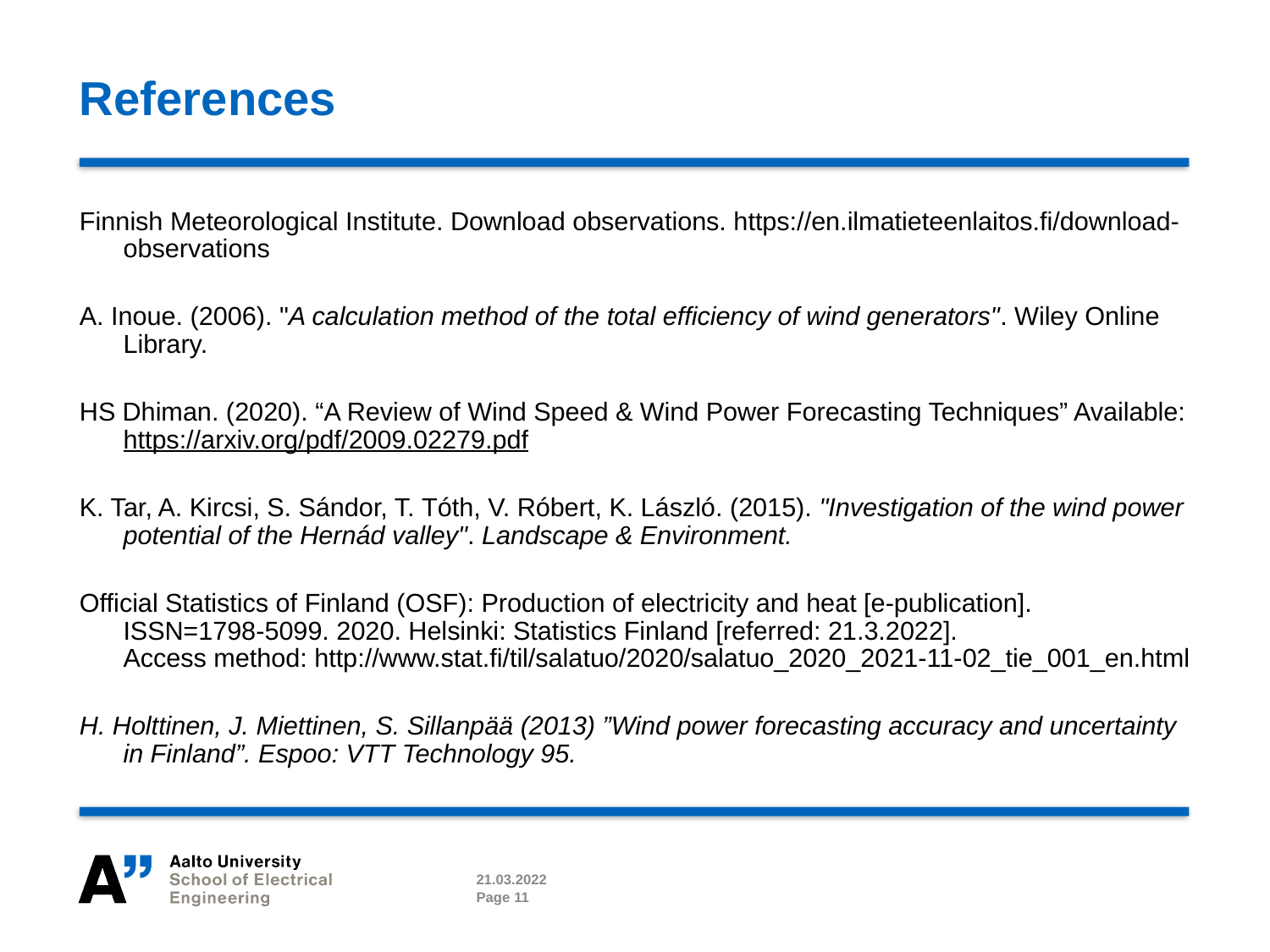

# References
Finnish Meteorological Institute. Download observations. https://en.ilmatieteenlaitos.fi/download-observations

A. Inoue. (2006). "A calculation method of the total efficiency of wind generators". Wiley Online Library.

HS Dhiman. (2020). “A Review of Wind Speed & Wind Power Forecasting Techniques” Available: https://arxiv.org/pdf/2009.02279.pdf

K. Tar, A. Kircsi, S. Sándor, T. Tóth, V. Róbert, K. László. (2015). "Investigation of the wind power potential of the Hernád valley". Landscape & Environment.

Official Statistics of Finland (OSF): Production of electricity and heat [e-publication].
ISSN=1798-5099. 2020. Helsinki: Statistics Finland [referred: 21.3.2022].
Access method: http://www.stat.fi/til/salatuo/2020/salatuo_2020_2021-11-02_tie_001_en.html

H. Holttinen, J. Miettinen, S. Sillanpää (2013) ”Wind power forecasting accuracy and uncertainty in Finland”. Espoo: VTT Technology 95.

21.03.2022
Page 11